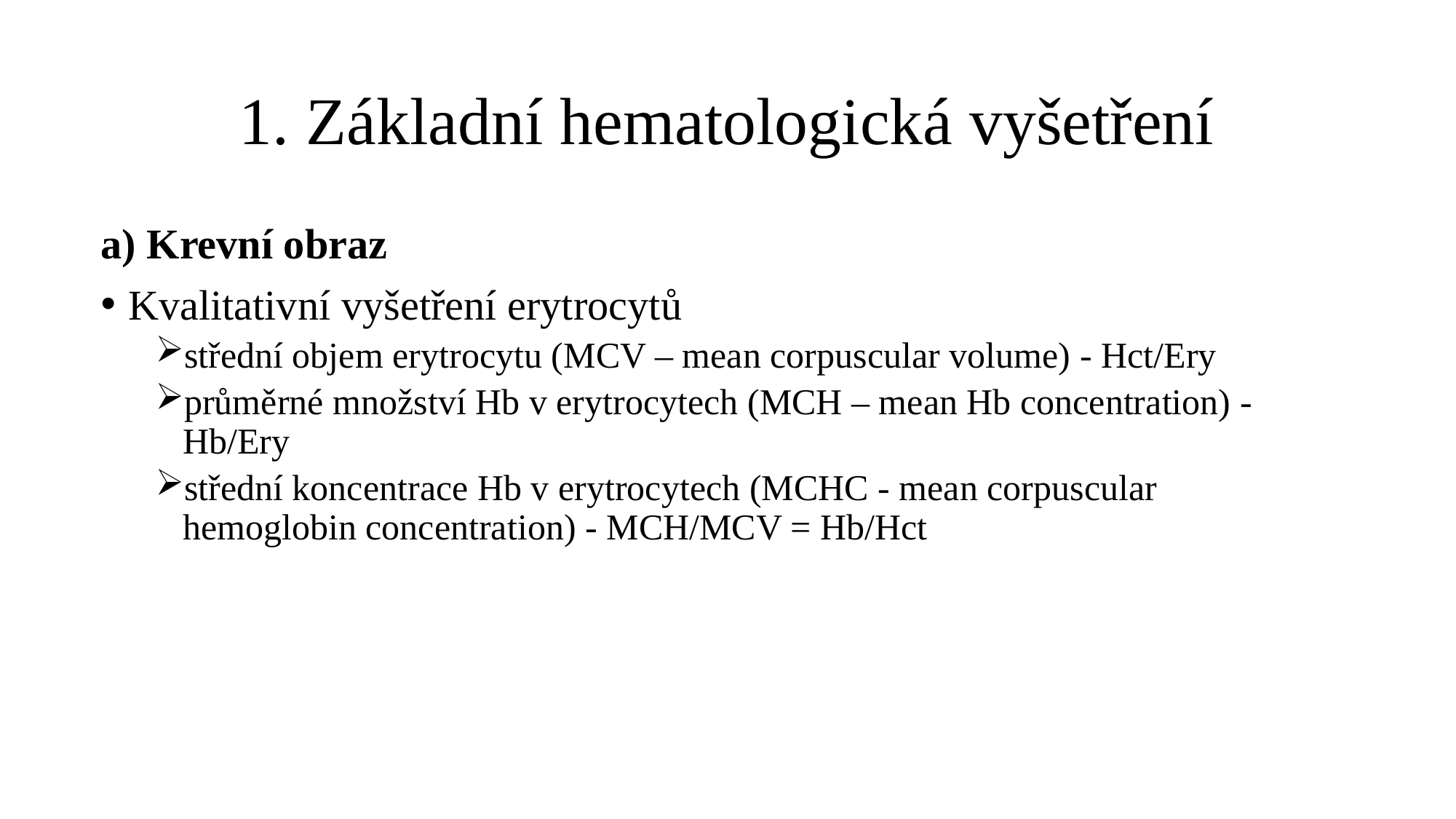

# 1. Základní hematologická vyšetření
a) Krevní obraz
Kvalitativní vyšetření erytrocytů
střední objem erytrocytu (MCV – mean corpuscular volume) - Hct/Ery
průměrné množství Hb v erytrocytech (MCH – mean Hb concentration) - Hb/Ery
střední koncentrace Hb v erytrocytech (MCHC - mean corpuscular hemoglobin concentration) - MCH/MCV = Hb/Hct